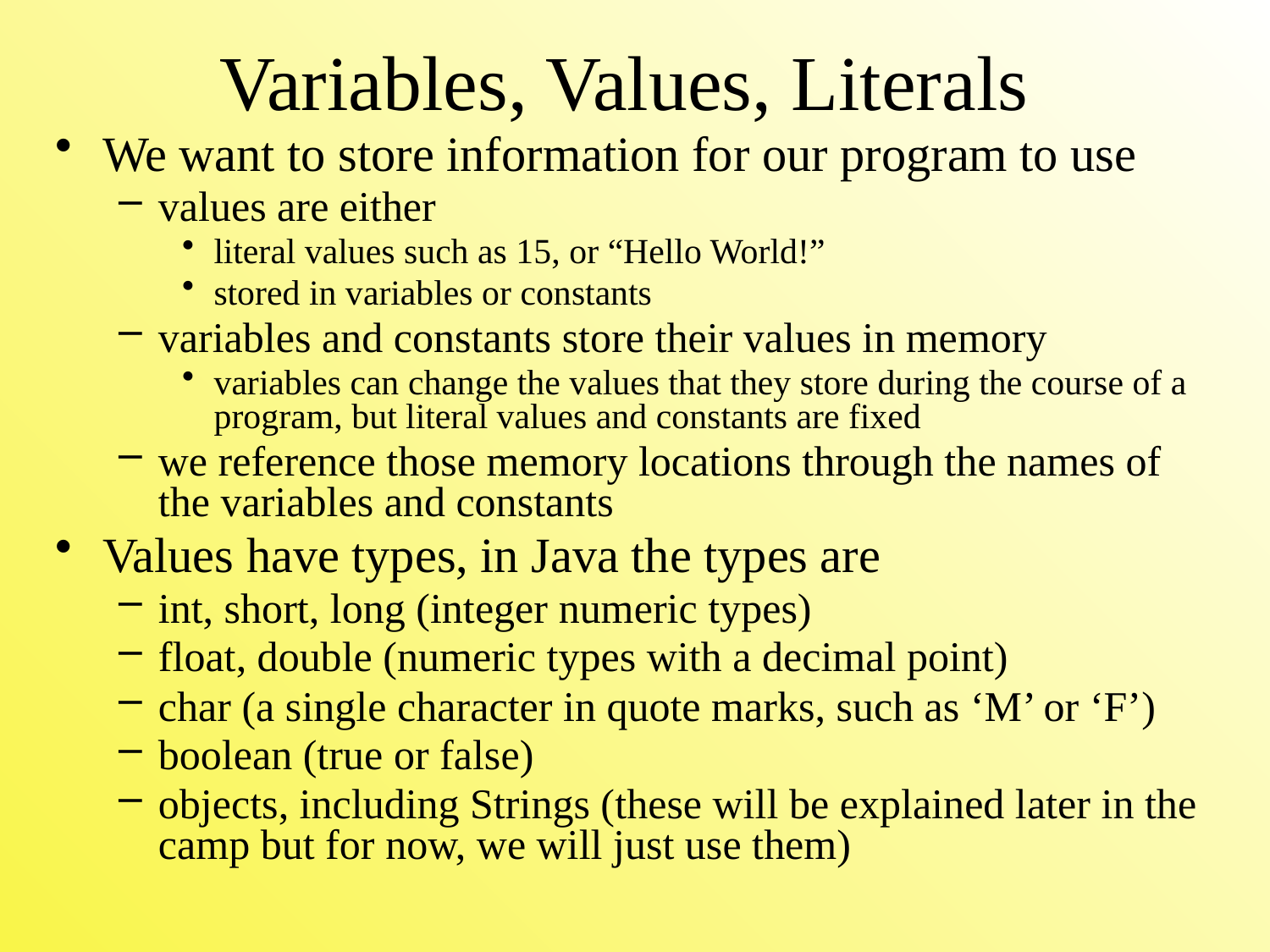

# Variables, Values, Literals
We want to store information for our program to use
values are either
literal values such as 15, or “Hello World!”
stored in variables or constants
variables and constants store their values in memory
variables can change the values that they store during the course of a program, but literal values and constants are fixed
we reference those memory locations through the names of the variables and constants
Values have types, in Java the types are
int, short, long (integer numeric types)
float, double (numeric types with a decimal point)
char (a single character in quote marks, such as ‘M’ or ‘F’)
boolean (true or false)
objects, including Strings (these will be explained later in the camp but for now, we will just use them)